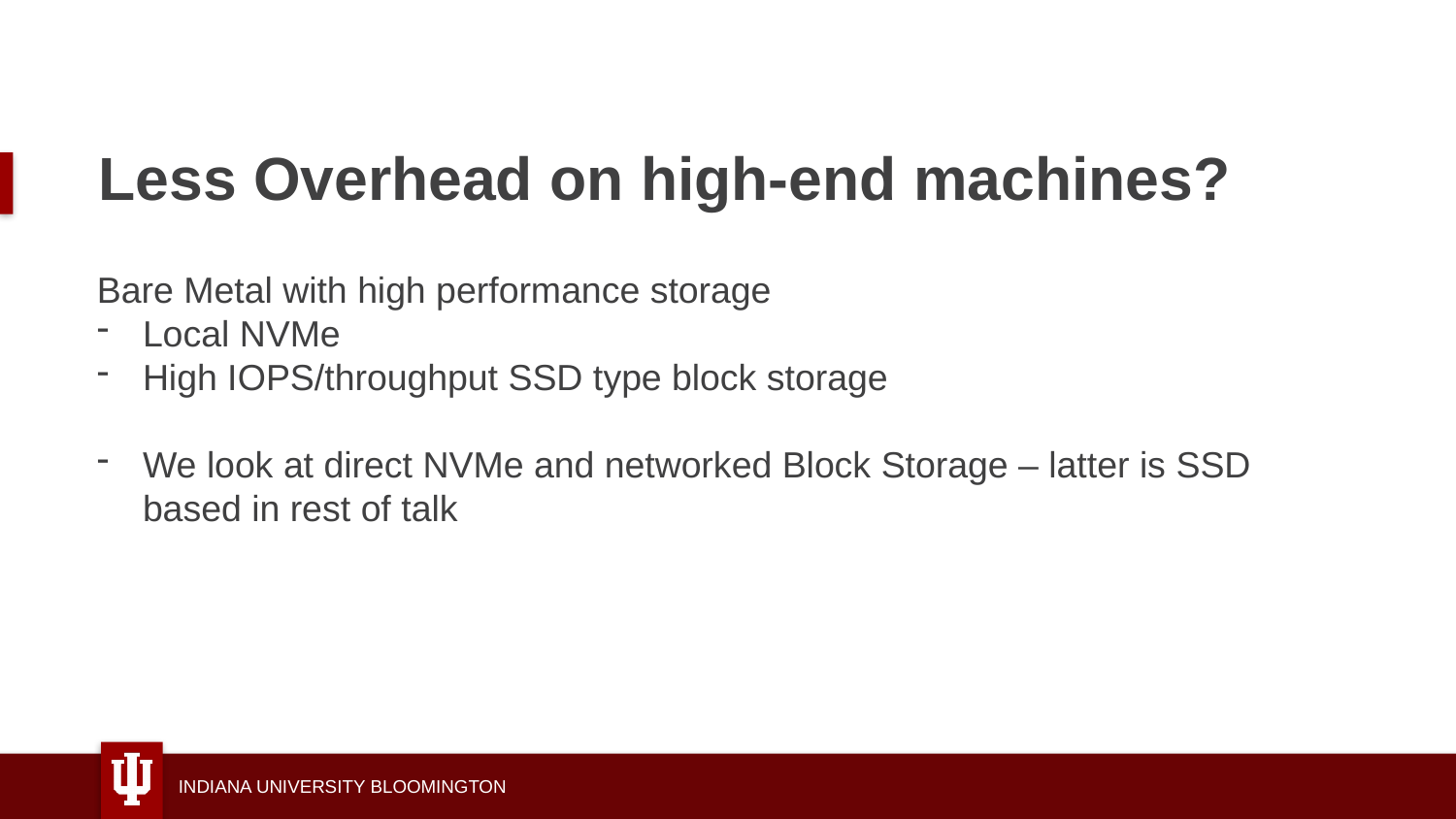

# Less Overhead on high-end machines?
Bare Metal with high performance storage
Local NVMe
High IOPS/throughput SSD type block storage

We look at direct NVMe and networked Block Storage – latter is SSD based in rest of talk